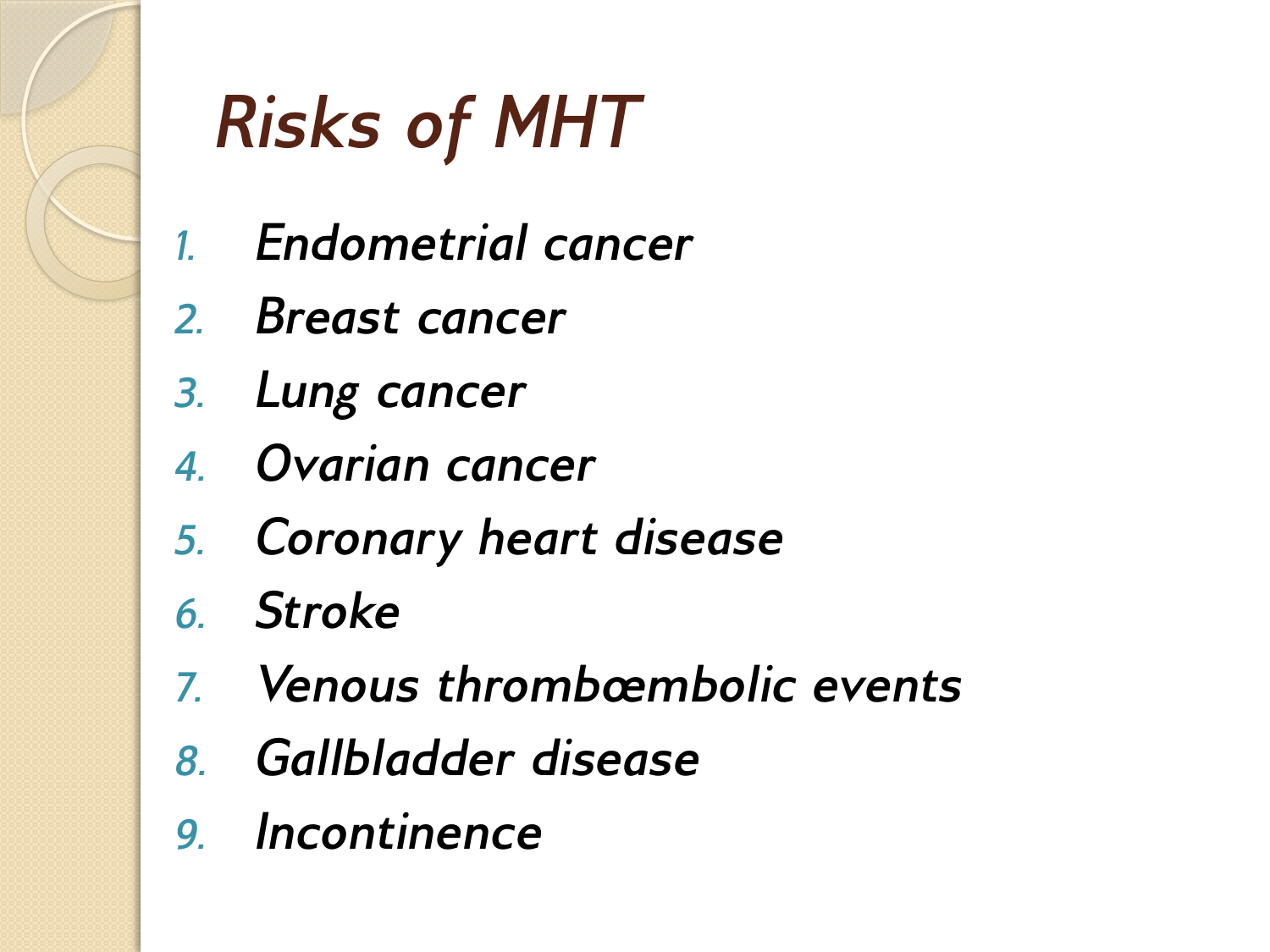

# Risks of MHT
Endometrial cancer
Breast cancer
Lung cancer
Ovarian cancer
Coronary heart disease
Stroke
Venous thromboembolic events
Gallbladder disease
Incontinence